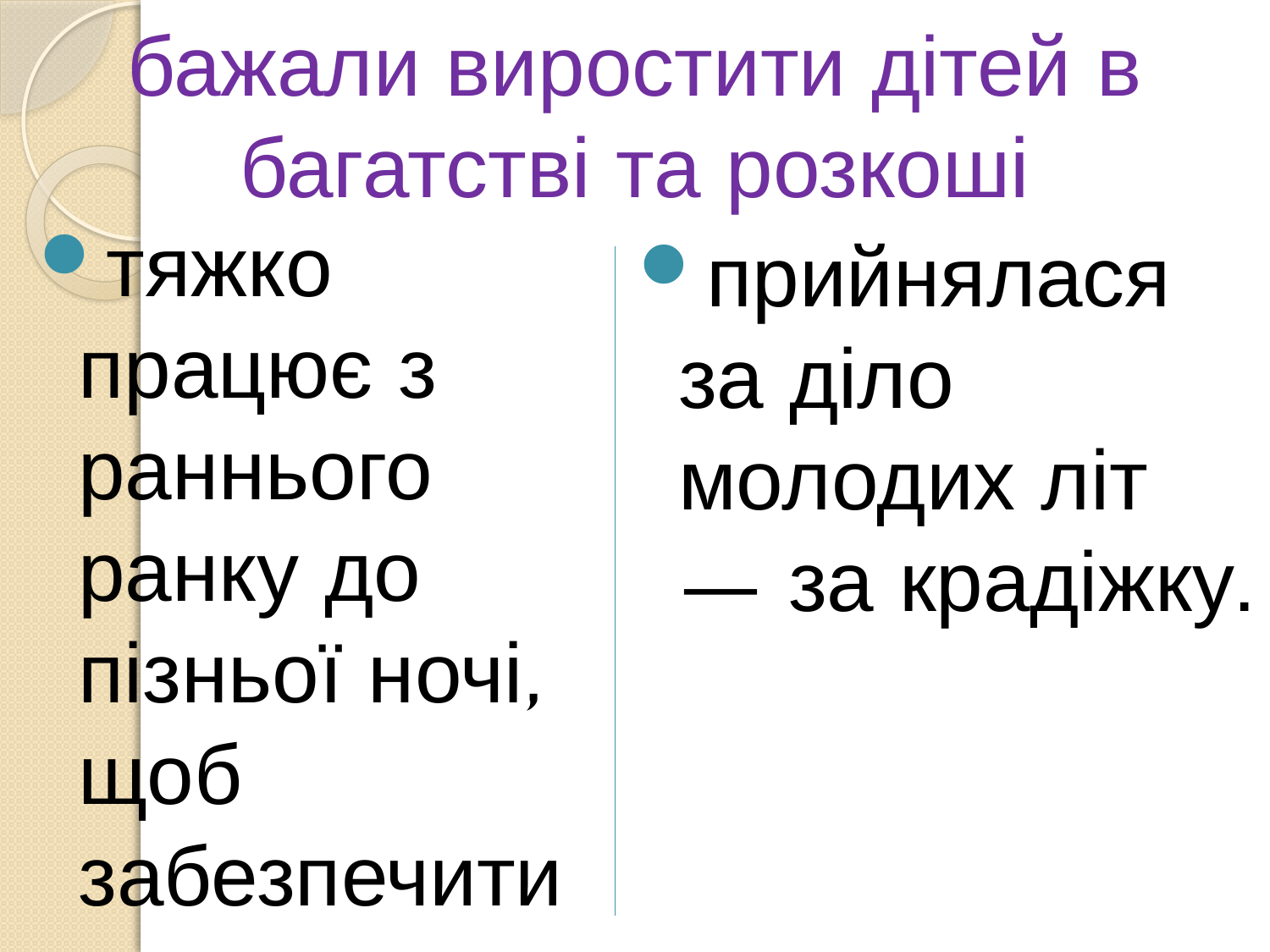

# бажали виростити дітей в багатстві та розкоші
тяжко працює з раннього ранку до пізньої ночі, щоб забезпечити сина
прийнялася за діло молодих літ — за крадіжку.